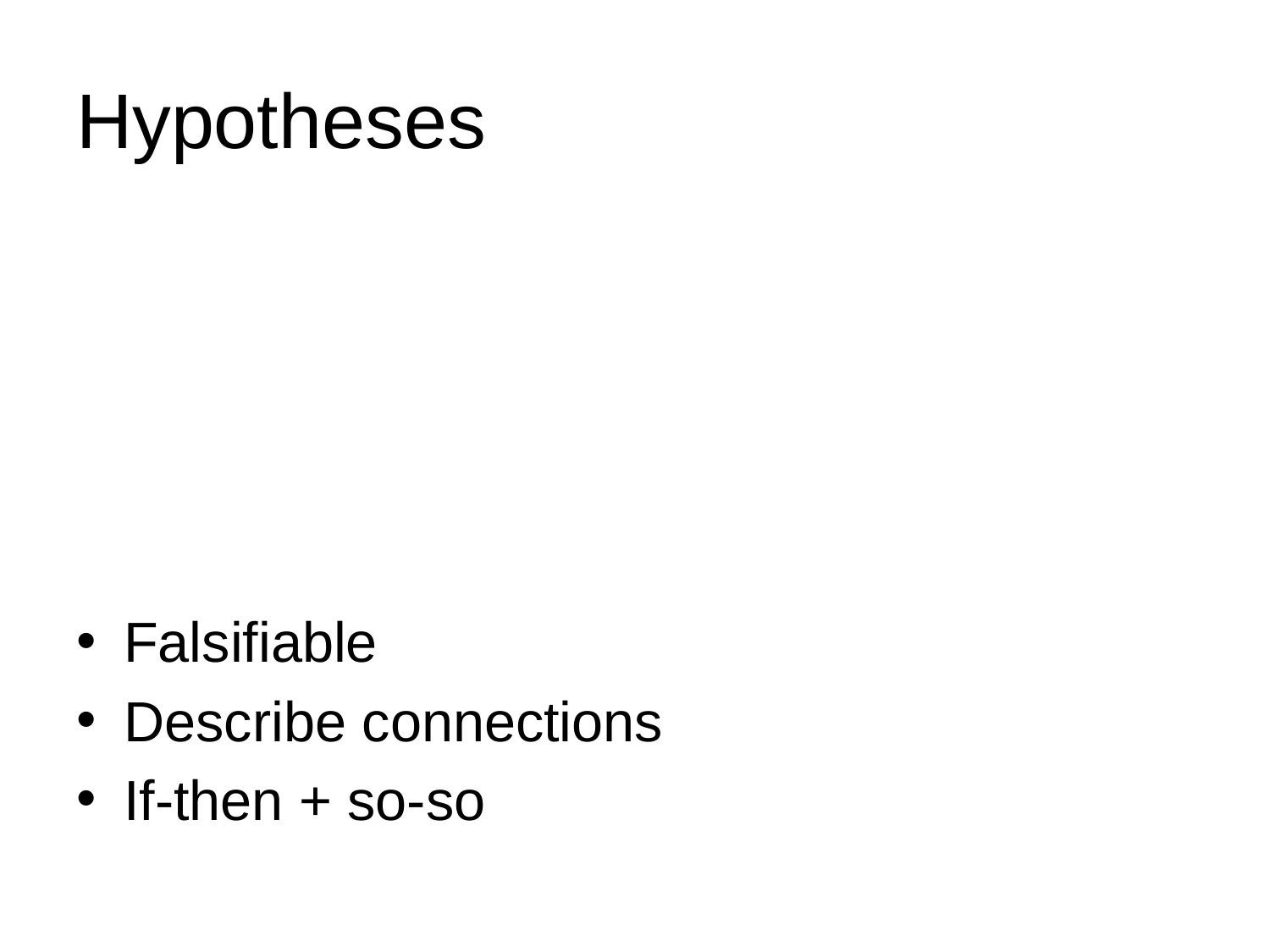

# Hypotheses
Falsifiable
Describe connections
If-then + so-so